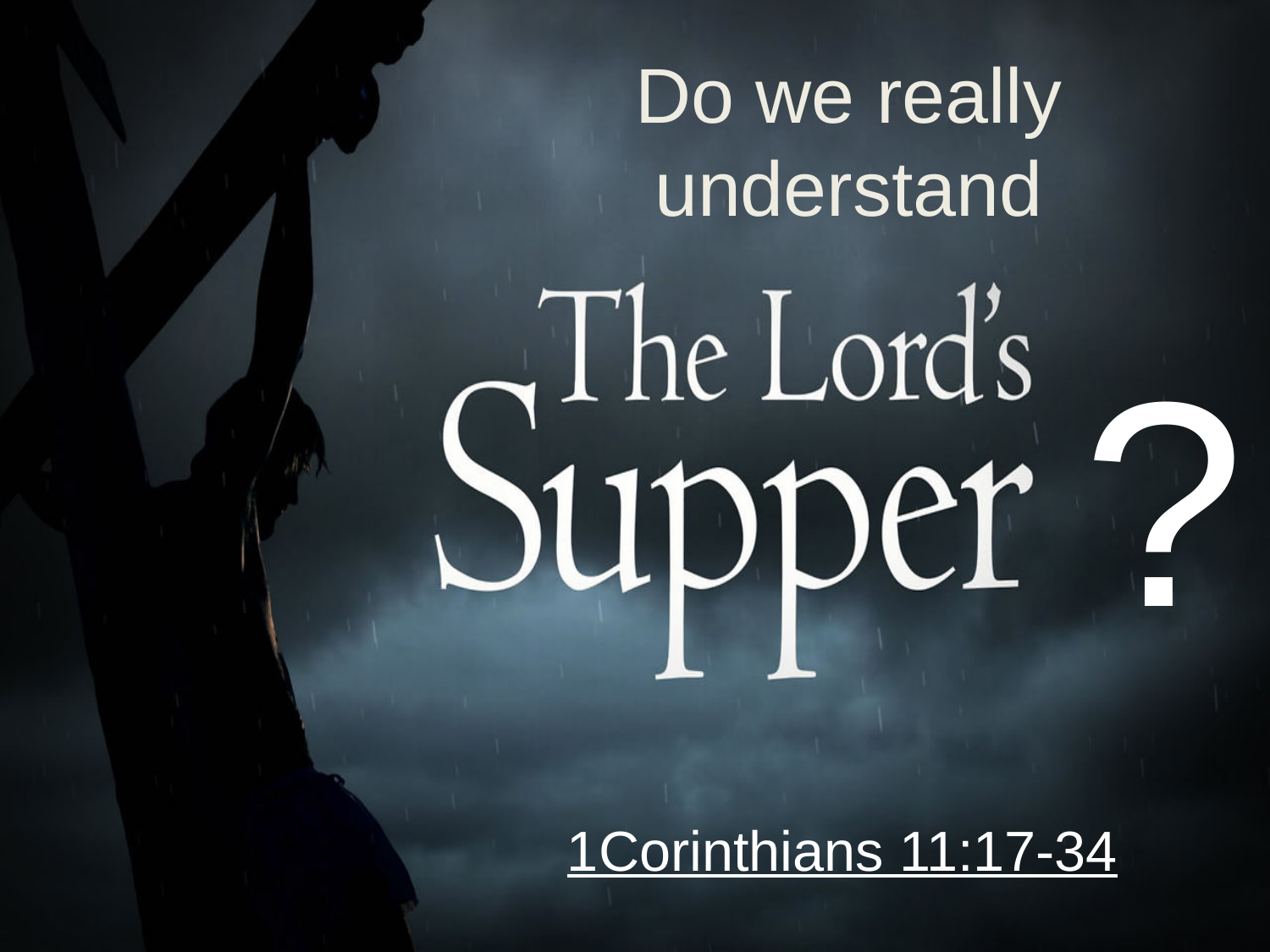

# Do we really understand
?
1Corinthians 11:17-34